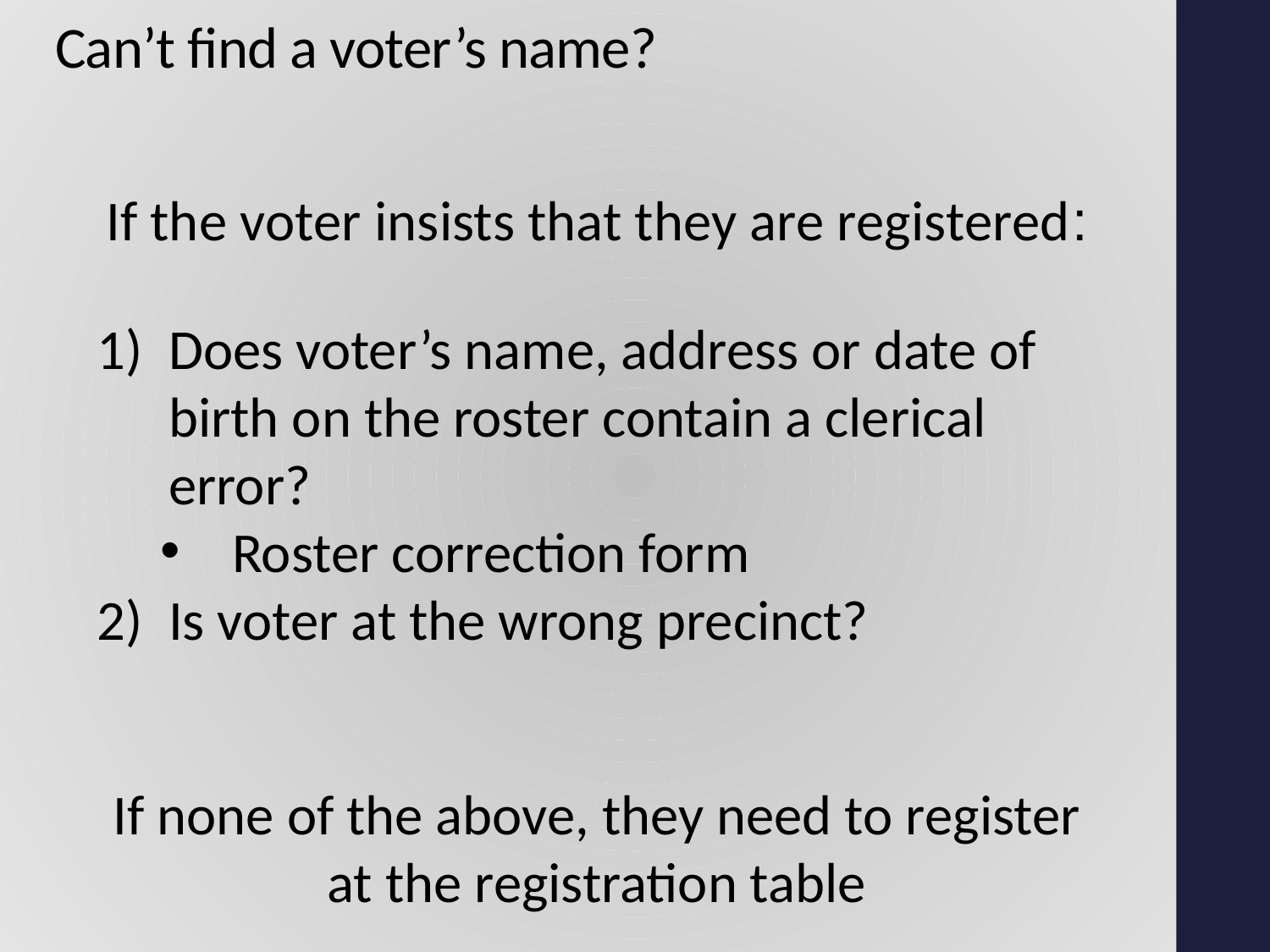

# Can’t find a voter’s name?
If the voter insists that they are registered:

Does voter’s name, address or date of birth on the roster contain a clerical error?
Roster correction form
Is voter at the wrong precinct?
If none of the above, they need to register at the registration table